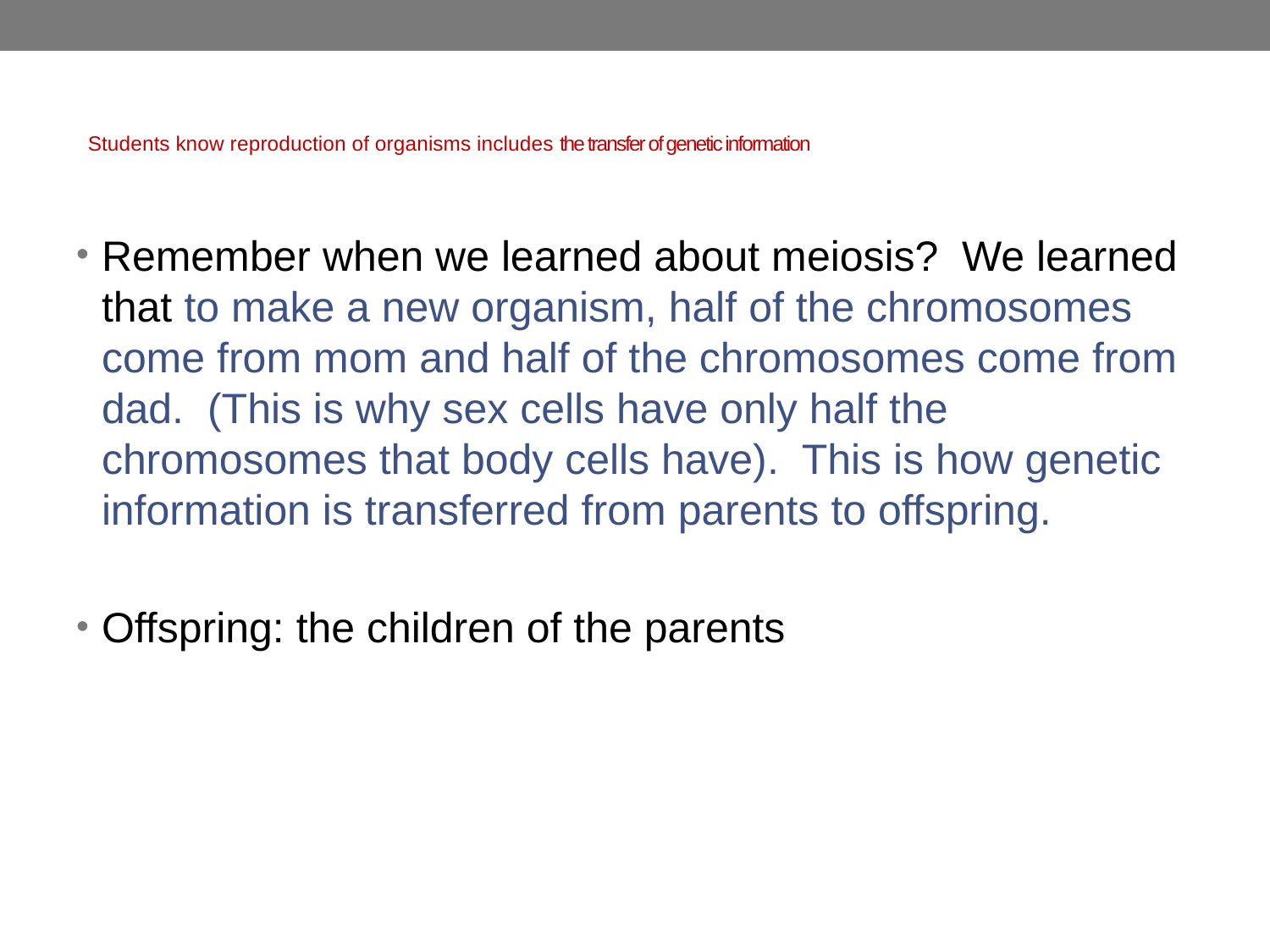

# Students know reproduction of organisms includes the transfer of genetic information
Remember when we learned about meiosis?  We learned that to make a new organism, half of the chromosomes come from mom and half of the chromosomes come from dad.  (This is why sex cells have only half the chromosomes that body cells have).  This is how genetic information is transferred from parents to offspring.

Offspring: the children of the parents